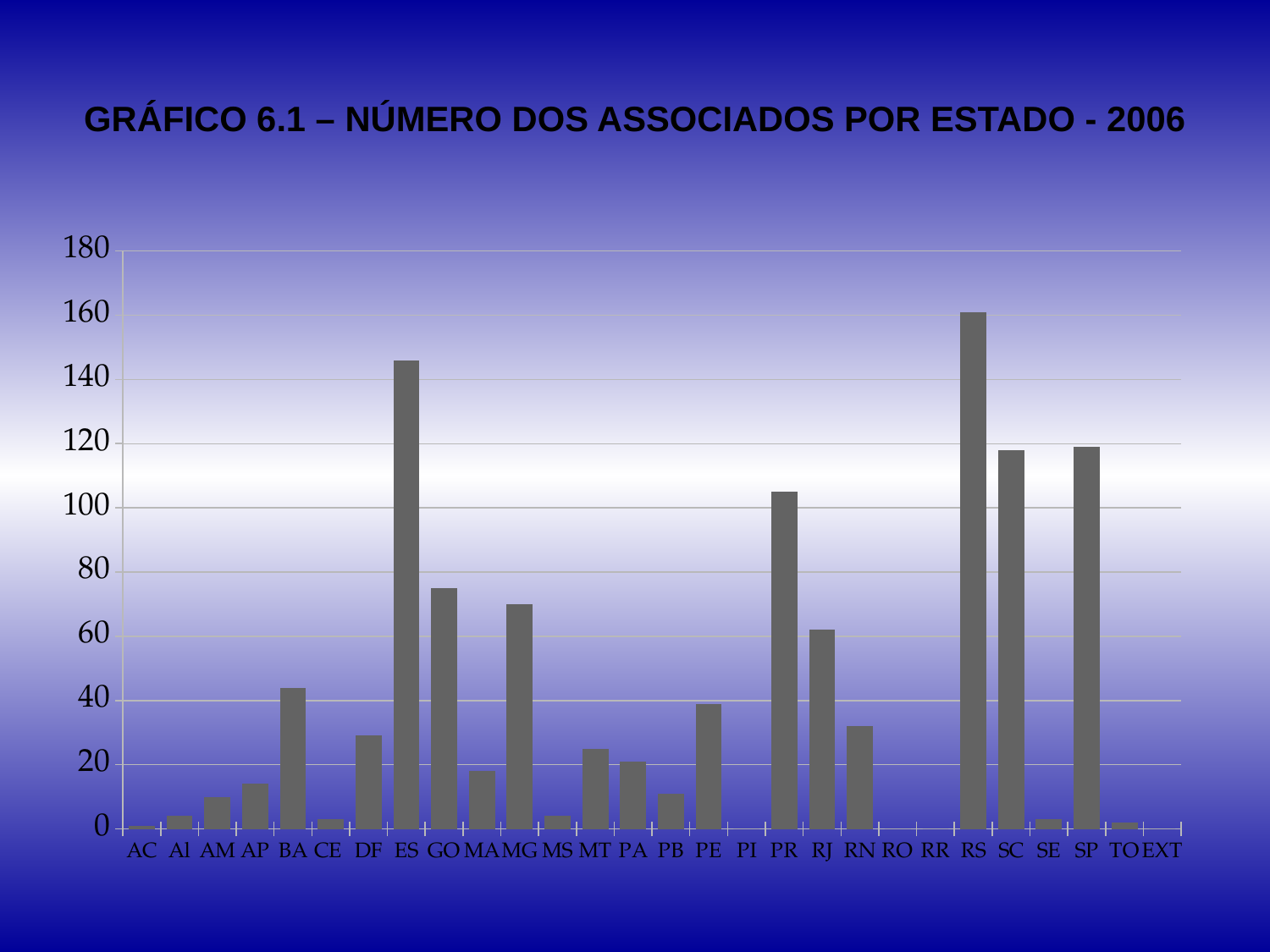

# GRÁFICO 6.1 – NÚMERO DOS ASSOCIADOS POR ESTADO - 2006

### Chart

| Category |  |
|---|---|
| AC | 1.0 |
| Al | 4.0 |
| AM | 10.0 |
| AP | 14.0 |
| BA | 44.0 |
| CE  | 3.0 |
| DF | 29.0 |
| ES | 146.0 |
| GO | 75.0 |
| MA | 18.0 |
| MG | 70.0 |
| MS | 4.0 |
| MT | 25.0 |
| PA | 21.0 |
| PB | 11.0 |
| PE | 39.0 |
| PI | 0.0 |
| PR | 105.0 |
| RJ | 62.0 |
| RN | 32.0 |
| RO | 0.0 |
| RR | 0.0 |
| RS | 161.0 |
| SC | 118.0 |
| SE | 3.0 |
| SP | 119.0 |
| TO | 2.0 |
| EXT | 0.0 |